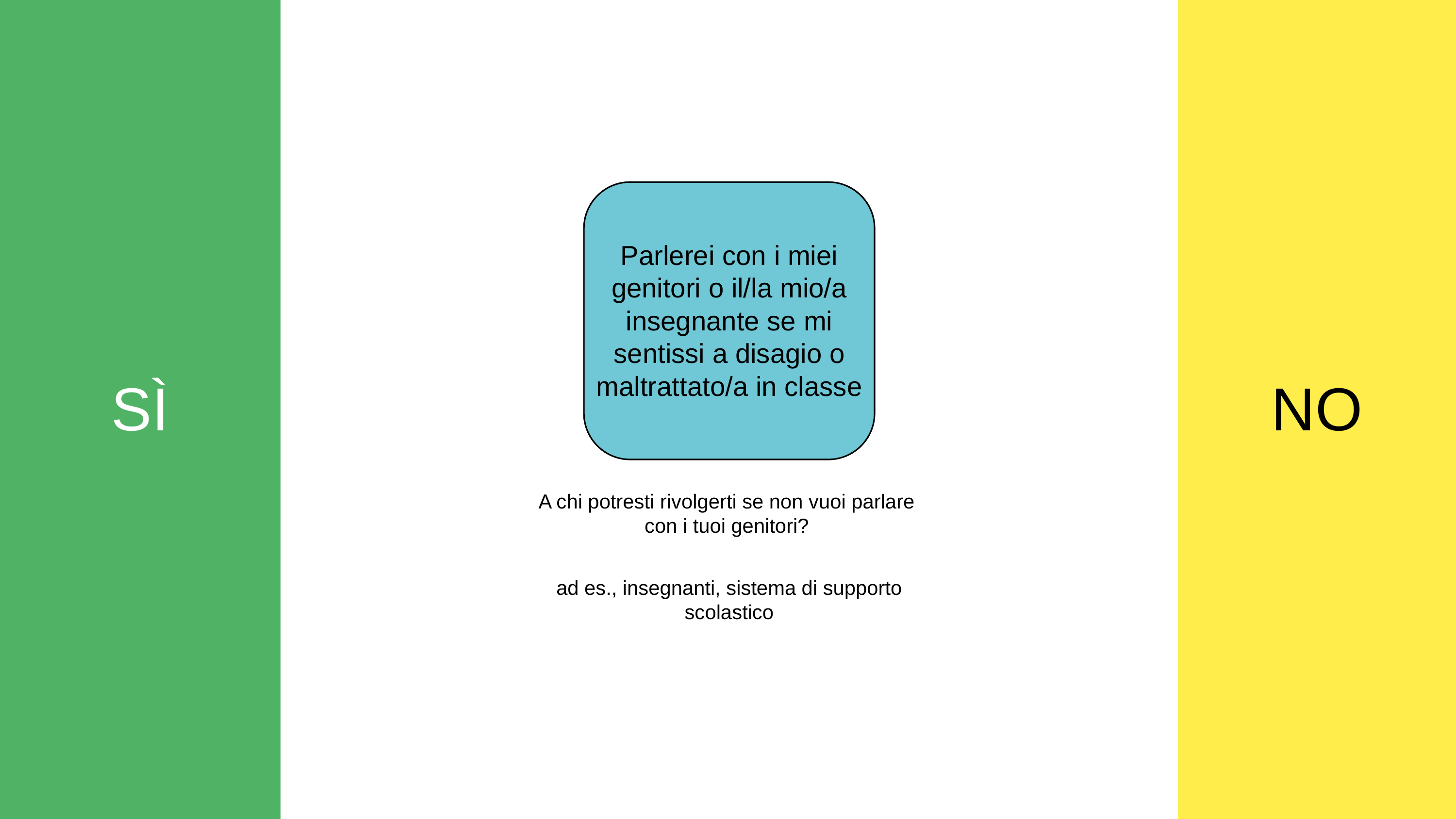

SÌ

NO

Parlerei con i miei genitori o il/la mio/a insegnante se mi sentissi a disagio o maltrattato/a in classe
A chi potresti rivolgerti se non vuoi parlare con i tuoi genitori?
ad es., insegnanti, sistema di supporto scolastico